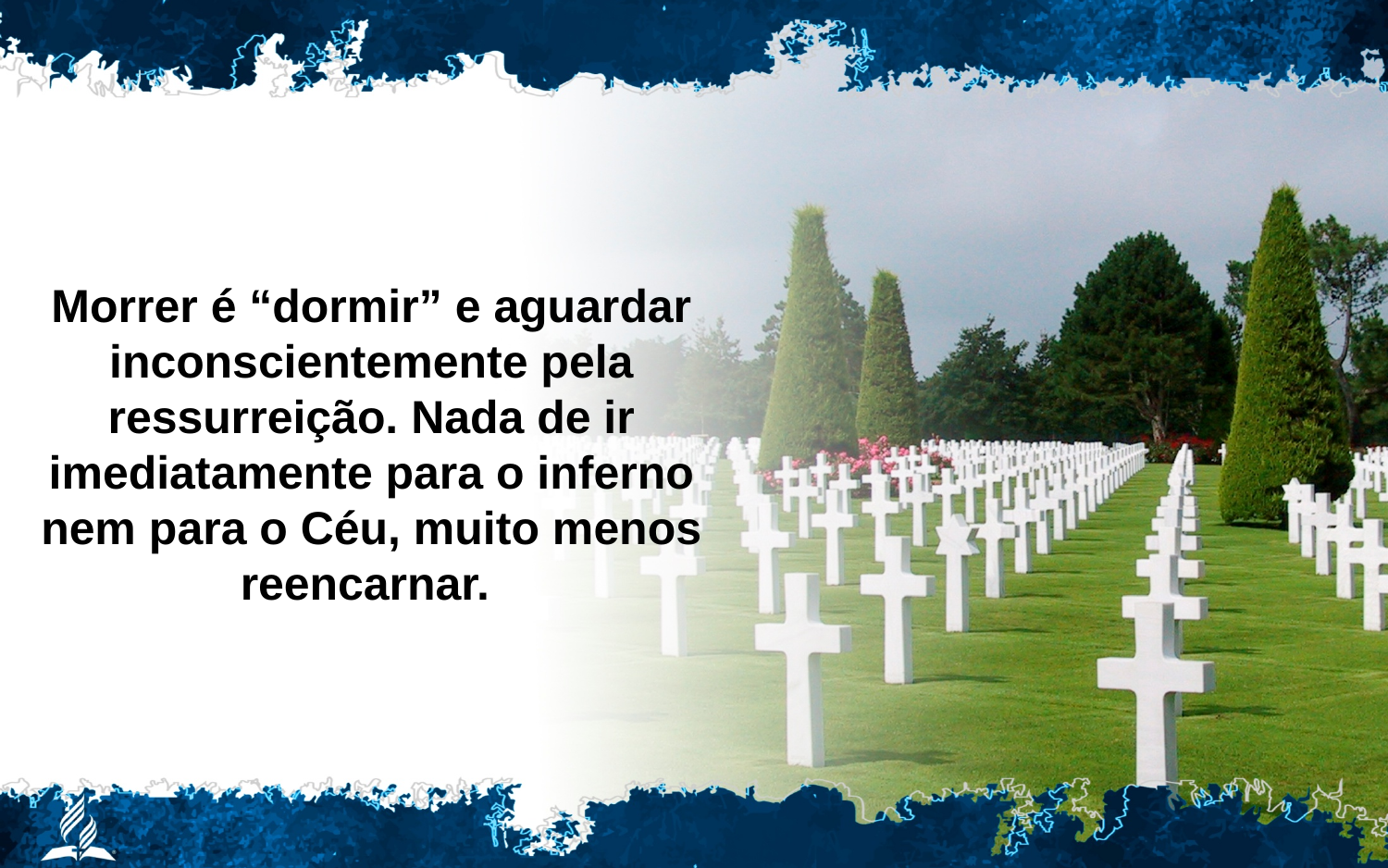

Morrer é “dormir” e aguardar inconscientemente pela ressurreição. Nada de ir imediatamente para o inferno nem para o Céu, muito menos reencarnar.